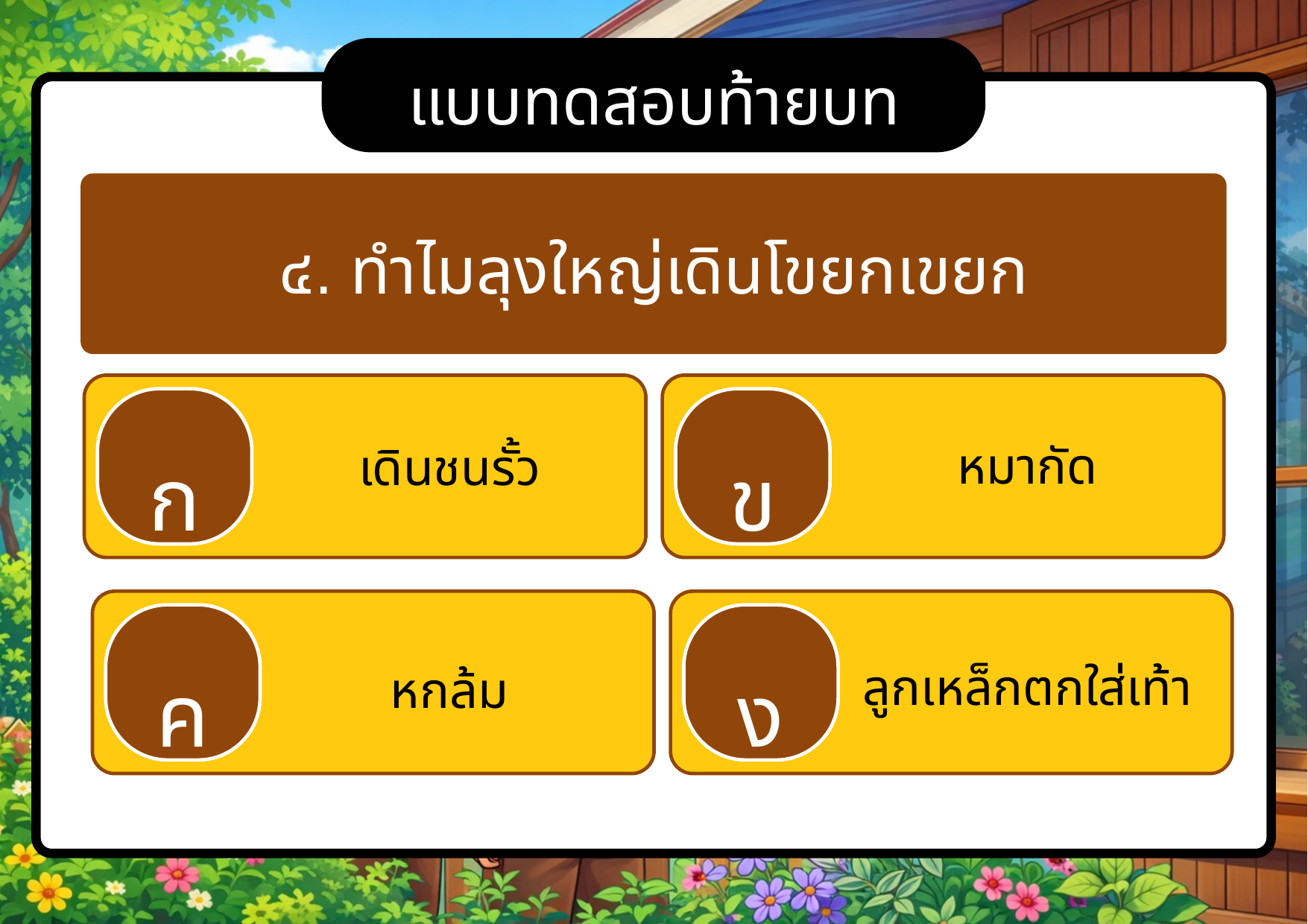

แบบทดสอบท้ายบท

๔. ทำไมลุงใหญ่เดินโขยกเขยก

ก

ข
เดินชนรั้ว
หมากัด

ค

ง
ลูกเหล็กตกใส่เท้า
หกล้ม